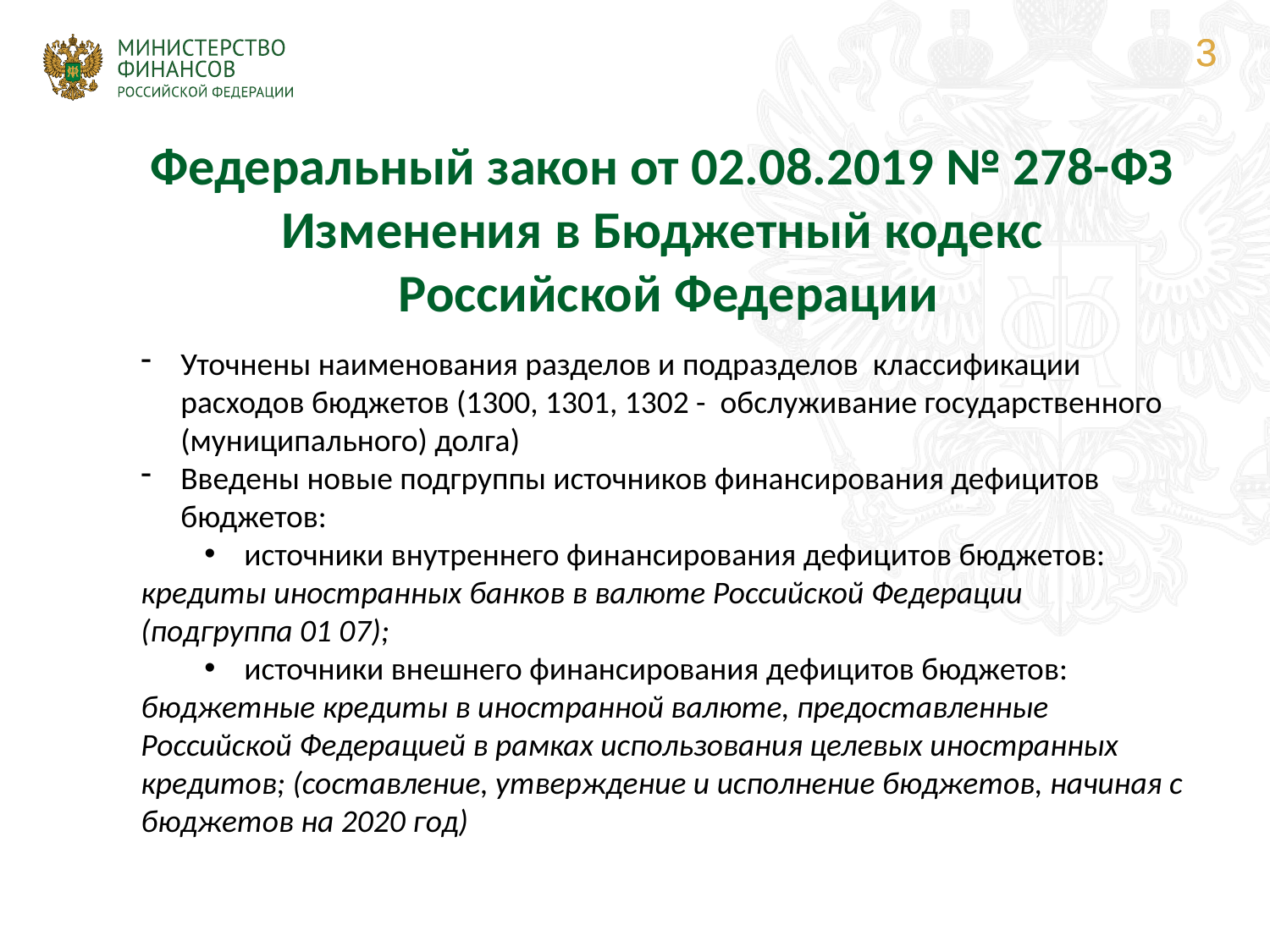

Федеральный закон от 02.08.2019 № 278-ФЗ
Изменения в Бюджетный кодекс
Российской Федерации

Уточнены наименования разделов и подразделов  классификации расходов бюджетов (1300, 1301, 1302 -  обслуживание государственного (муниципального) долга)
Введены новые подгруппы источников финансирования дефицитов бюджетов:
источники внутреннего финансирования дефицитов бюджетов:
кредиты иностранных банков в валюте Российской Федерации
(подгруппа 01 07);
источники внешнего финансирования дефицитов бюджетов:
бюджетные кредиты в иностранной валюте, предоставленные Российской Федерацией в рамках использования целевых иностранных кредитов; (составление, утверждение и исполнение бюджетов, начиная с бюджетов на 2020 год)